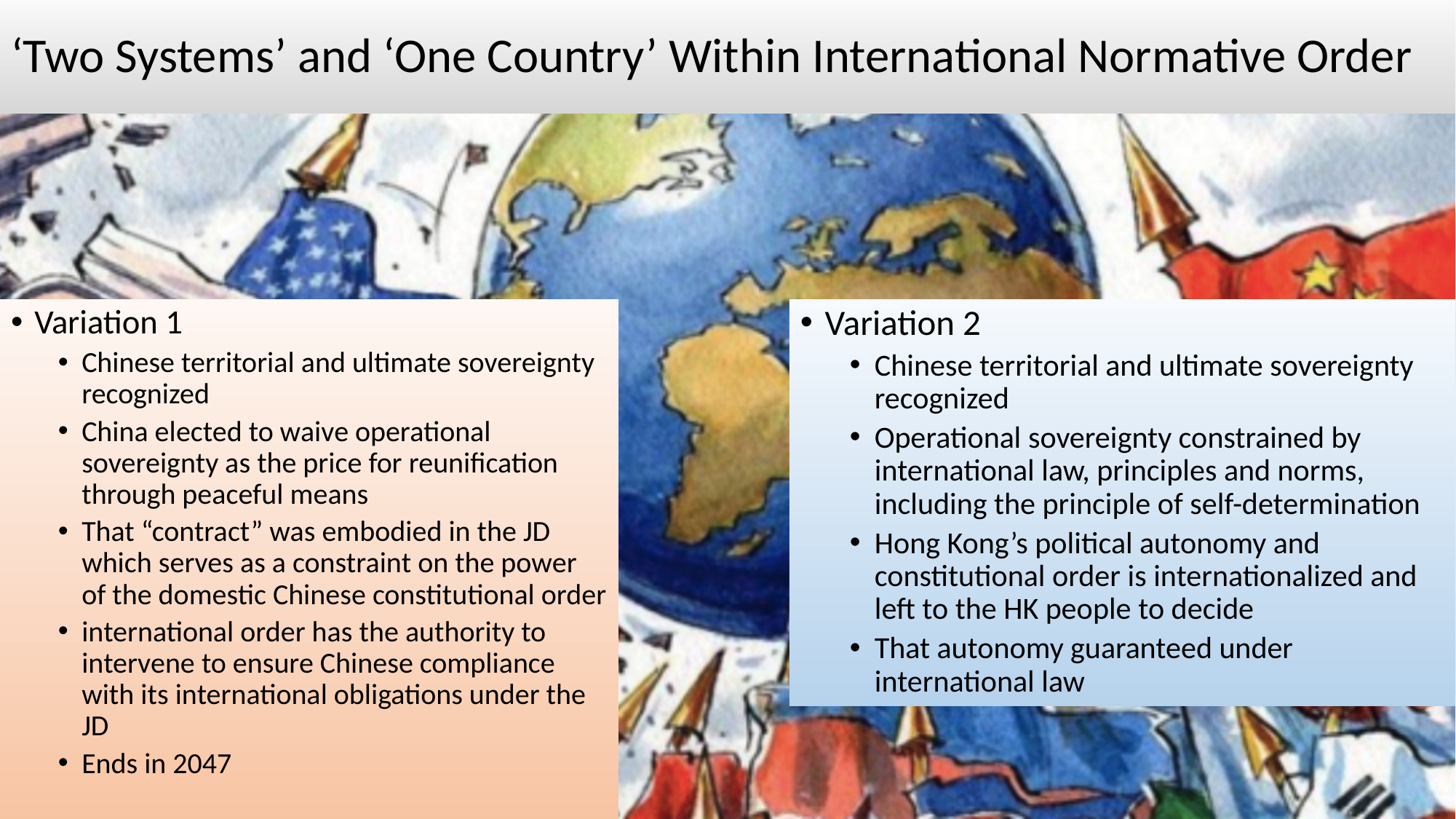

# ‘Two Systems’ and ‘One Country’ Within International Normative Order
Variation 1
Chinese territorial and ultimate sovereignty recognized
China elected to waive operational sovereignty as the price for reunification through peaceful means
That “contract” was embodied in the JD which serves as a constraint on the power of the domestic Chinese constitutional order
international order has the authority to intervene to ensure Chinese compliance with its international obligations under the JD
Ends in 2047
Variation 2
Chinese territorial and ultimate sovereignty recognized
Operational sovereignty constrained by international law, principles and norms, including the principle of self-determination
Hong Kong’s political autonomy and constitutional order is internationalized and left to the HK people to decide
That autonomy guaranteed under international law